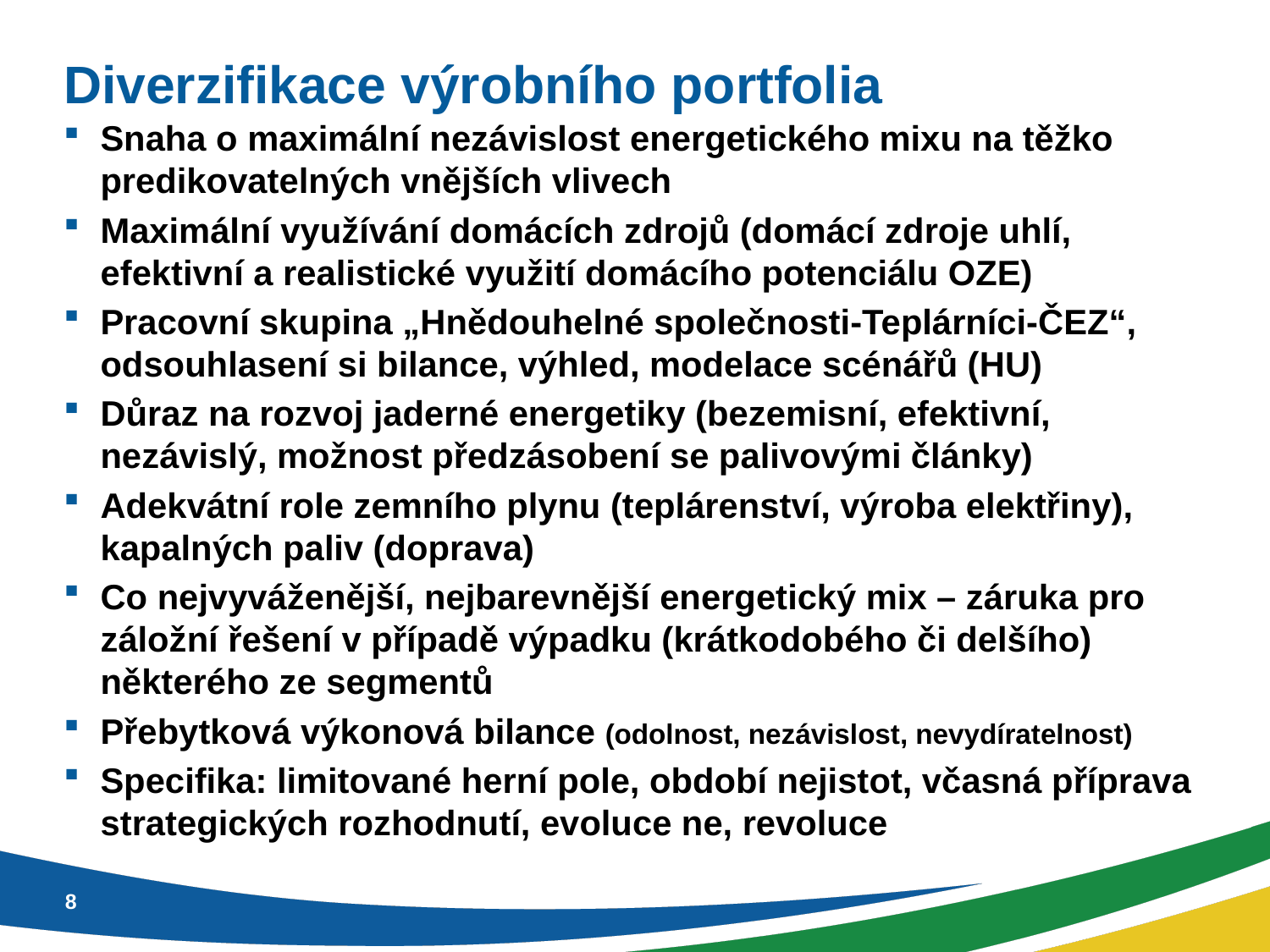

# Diverzifikace výrobního portfolia
Snaha o maximální nezávislost energetického mixu na těžko predikovatelných vnějších vlivech
Maximální využívání domácích zdrojů (domácí zdroje uhlí, efektivní a realistické využití domácího potenciálu OZE)
Pracovní skupina „Hnědouhelné společnosti-Teplárníci-ČEZ“, odsouhlasení si bilance, výhled, modelace scénářů (HU)
Důraz na rozvoj jaderné energetiky (bezemisní, efektivní, nezávislý, možnost předzásobení se palivovými články)
Adekvátní role zemního plynu (teplárenství, výroba elektřiny), kapalných paliv (doprava)
Co nejvyváženější, nejbarevnější energetický mix – záruka pro záložní řešení v případě výpadku (krátkodobého či delšího) některého ze segmentů
Přebytková výkonová bilance (odolnost, nezávislost, nevydíratelnost)
Specifika: limitované herní pole, období nejistot, včasná příprava strategických rozhodnutí, evoluce ne, revoluce

8